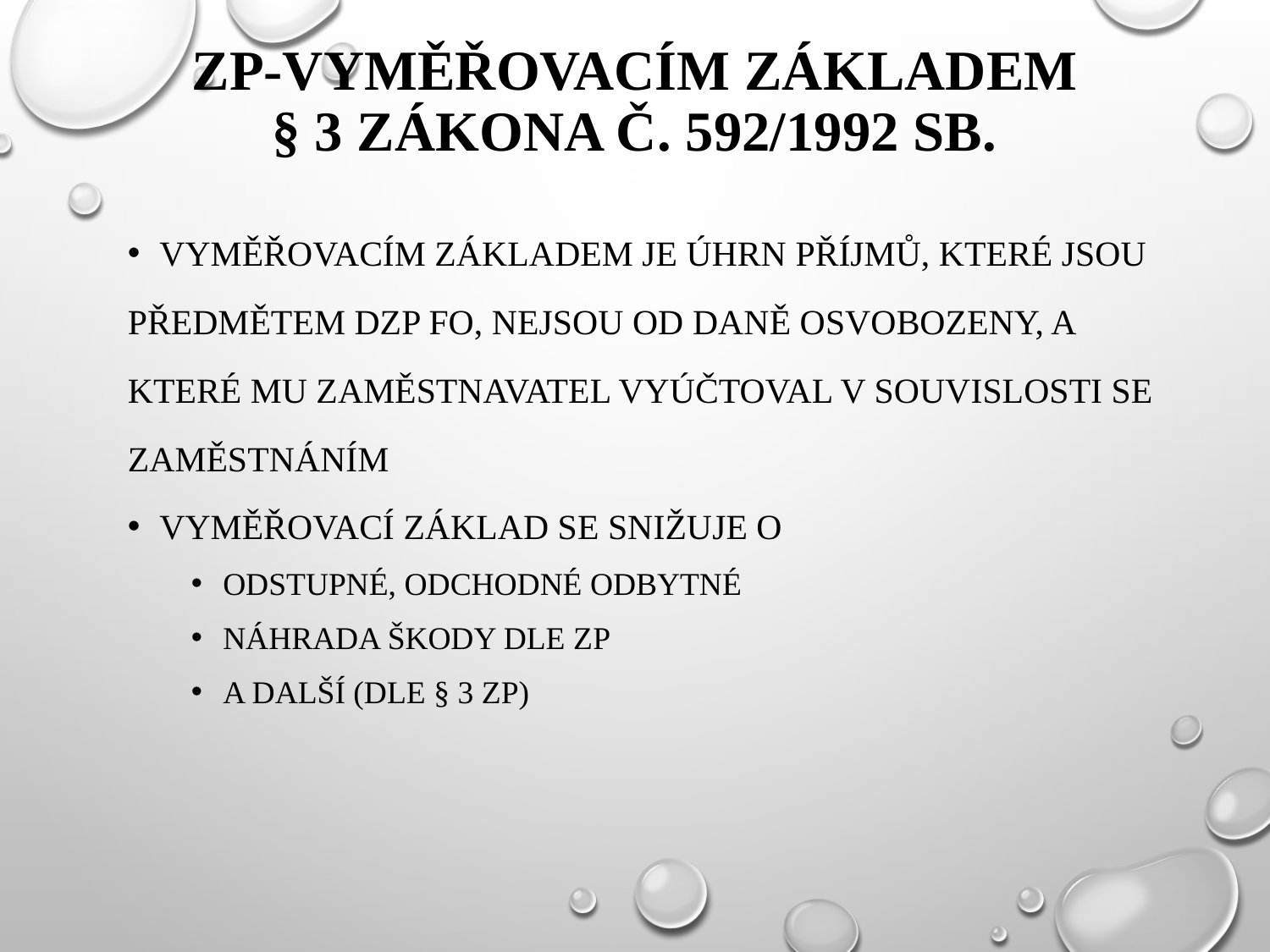

# ZP-vyměřovacím základem § 3 zákona č. 592/1992 Sb.
Vyměřovacím základem je úhrn příjmů, které jsou
předmětem DzP FO, nejsou od daně osvobozeny, a
které mu zaměstnavatel vyúčtoval v souvislosti se
zaměstnáním
Vyměřovací základ se snižuje o
odstupné, odchodné odbytné
náhrada škody dle ZP
a další (dle § 3 ZP)